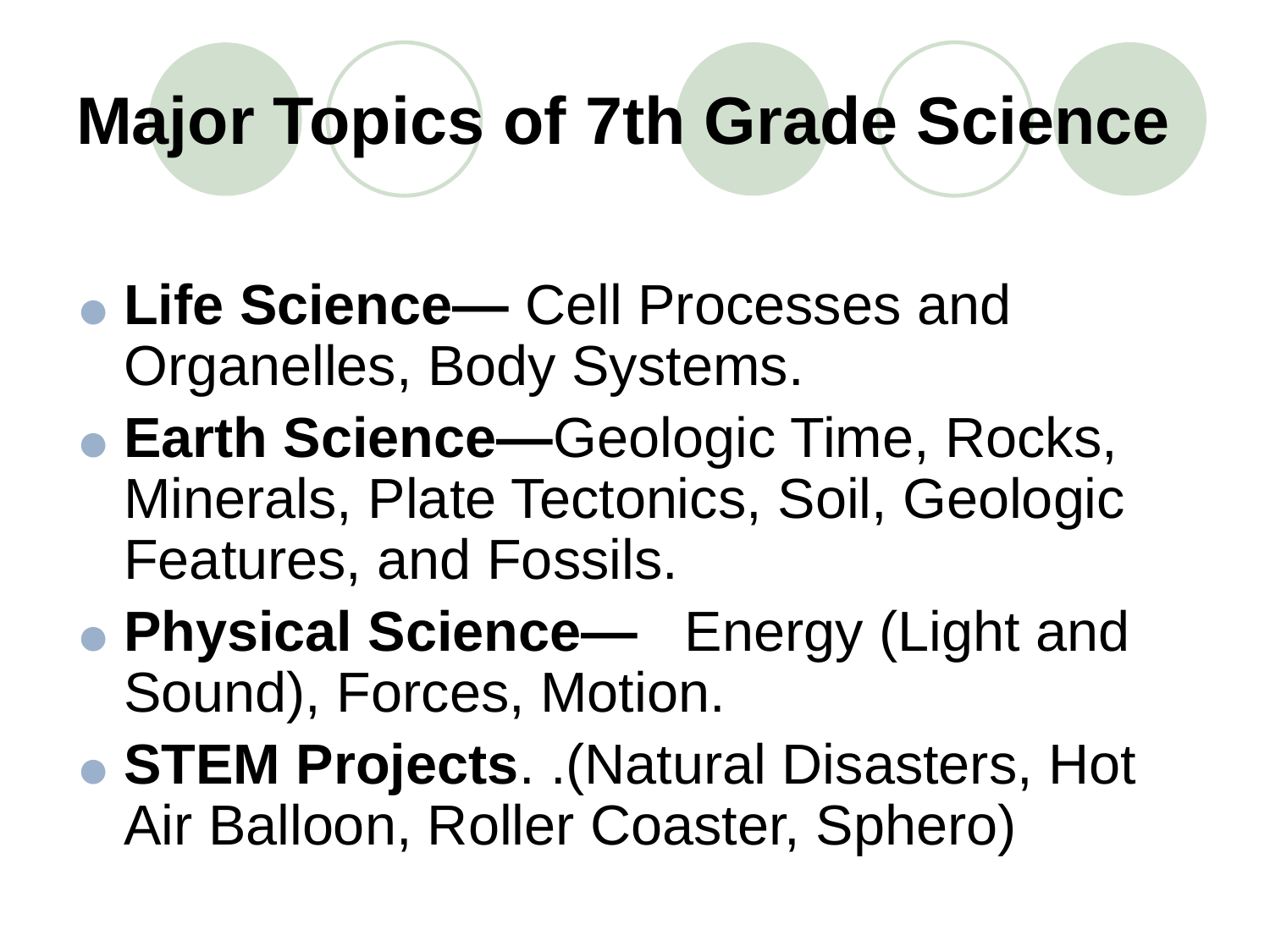

# Major Topics of 7th Grade Science

Life Science— Cell Processes and Organelles, Body Systems.
Earth Science—Geologic Time, Rocks, Minerals, Plate Tectonics, Soil, Geologic Features, and Fossils.
Physical Science—   Energy (Light and Sound), Forces, Motion.
STEM Projects. .(Natural Disasters, Hot Air Balloon, Roller Coaster, Sphero)